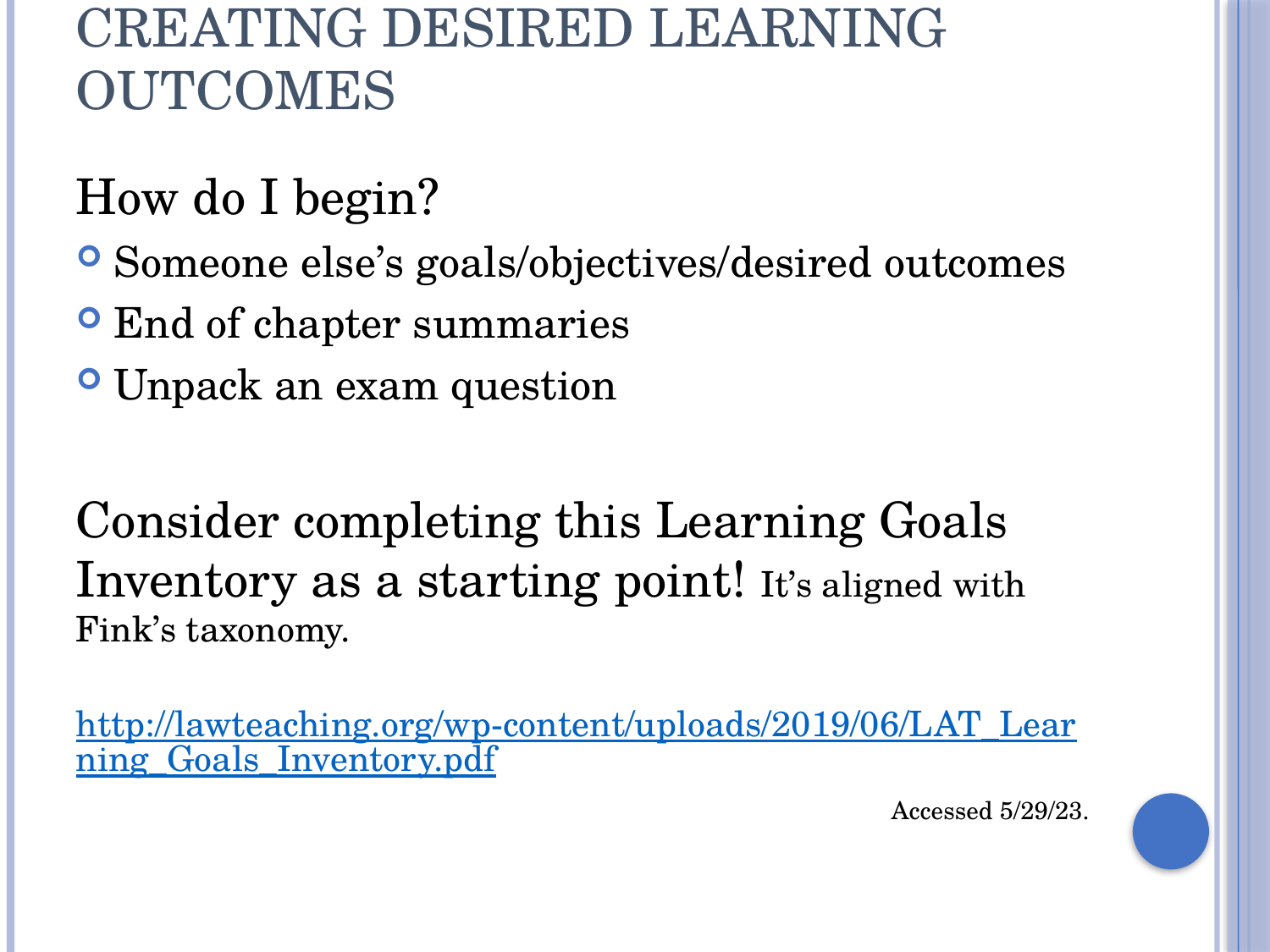

# Creating Desired Learning Outcomes
How do I begin?
Someone else’s goals/objectives/desired outcomes
End of chapter summaries
Unpack an exam question

Consider completing this Learning Goals Inventory as a starting point! It’s aligned with Fink’s taxonomy.
http://lawteaching.org/wp-content/uploads/2019/06/LAT_Learning_Goals_Inventory.pdf
Accessed 5/29/23.